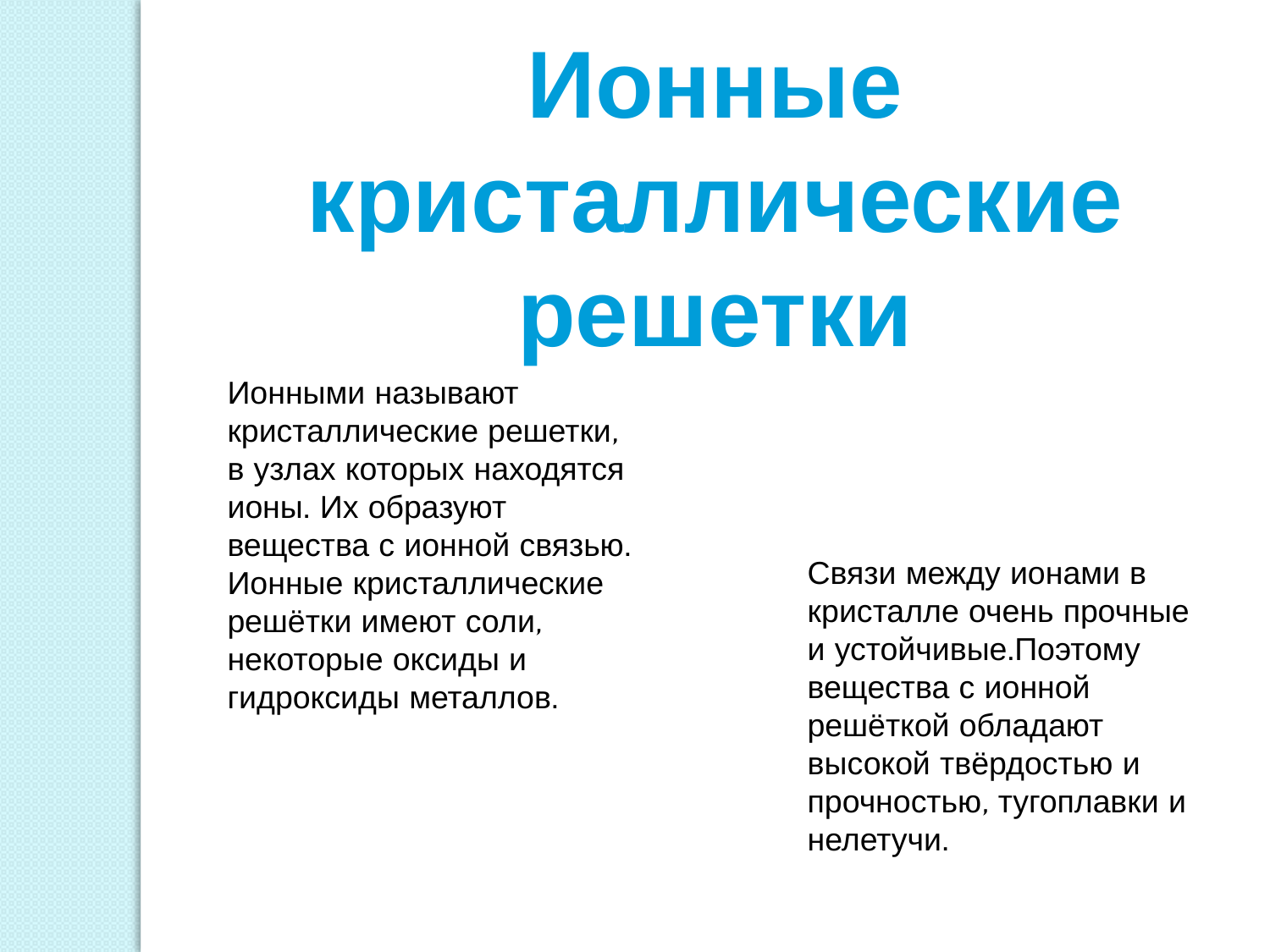

Ионные кристаллические решетки

Ионными называют кристаллические решетки, в узлах которых находятся ионы. Их образуют вещества с ионной связью. Ионные кристаллические решётки имеют соли, некоторые оксиды и гидроксиды металлов.
Связи между ионами в кристалле очень прочные и устойчивые.Поэтому вещества с ионной решёткой обладают высокой твёрдостью и прочностью, тугоплавки и нелетучи.